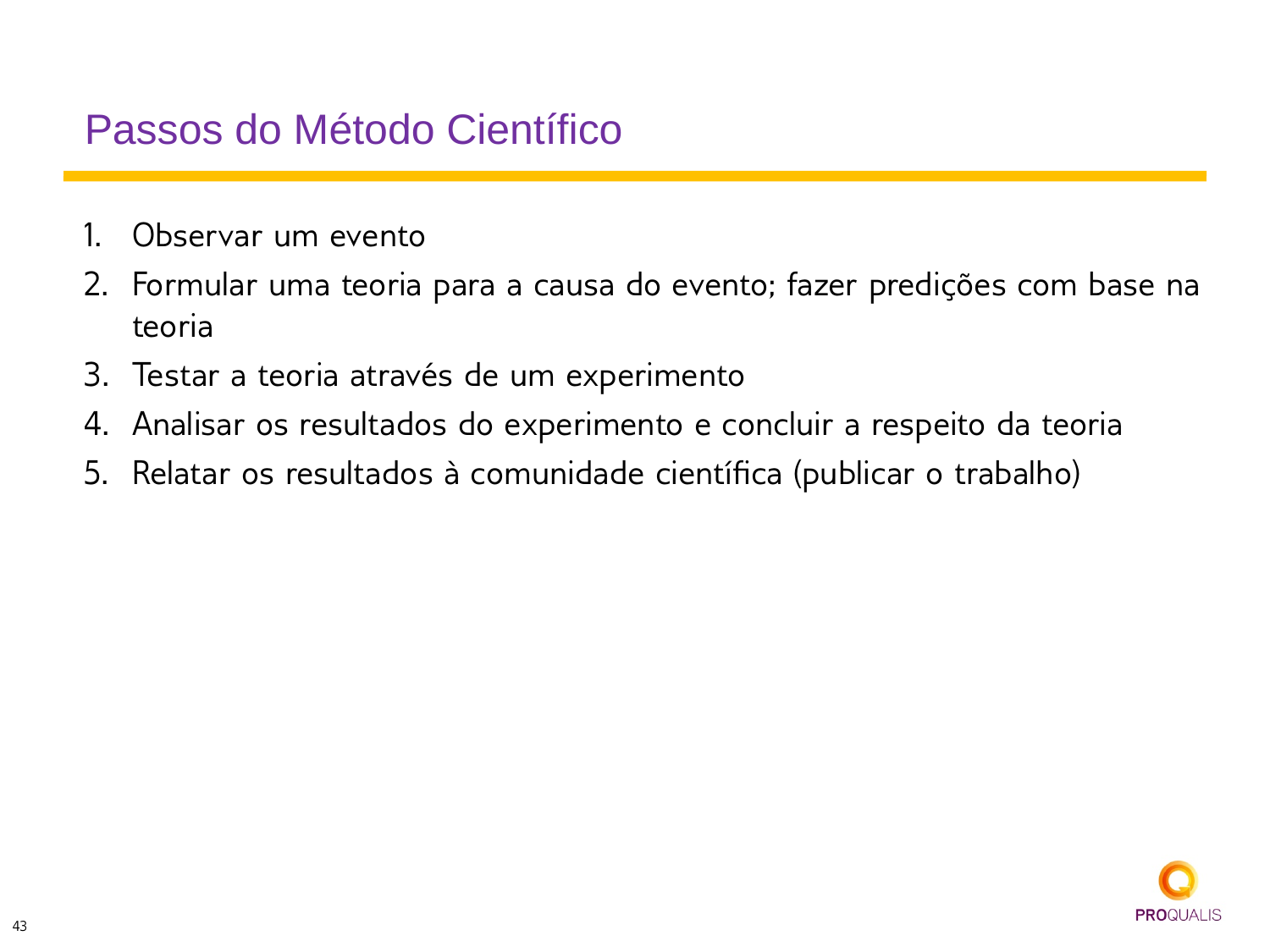

# Passos do Método Científico
Observar um evento
Formular uma teoria para a causa do evento; fazer predições com base na teoria
Testar a teoria através de um experimento
Analisar os resultados do experimento e concluir a respeito da teoria
Relatar os resultados à comunidade científica (publicar o trabalho)